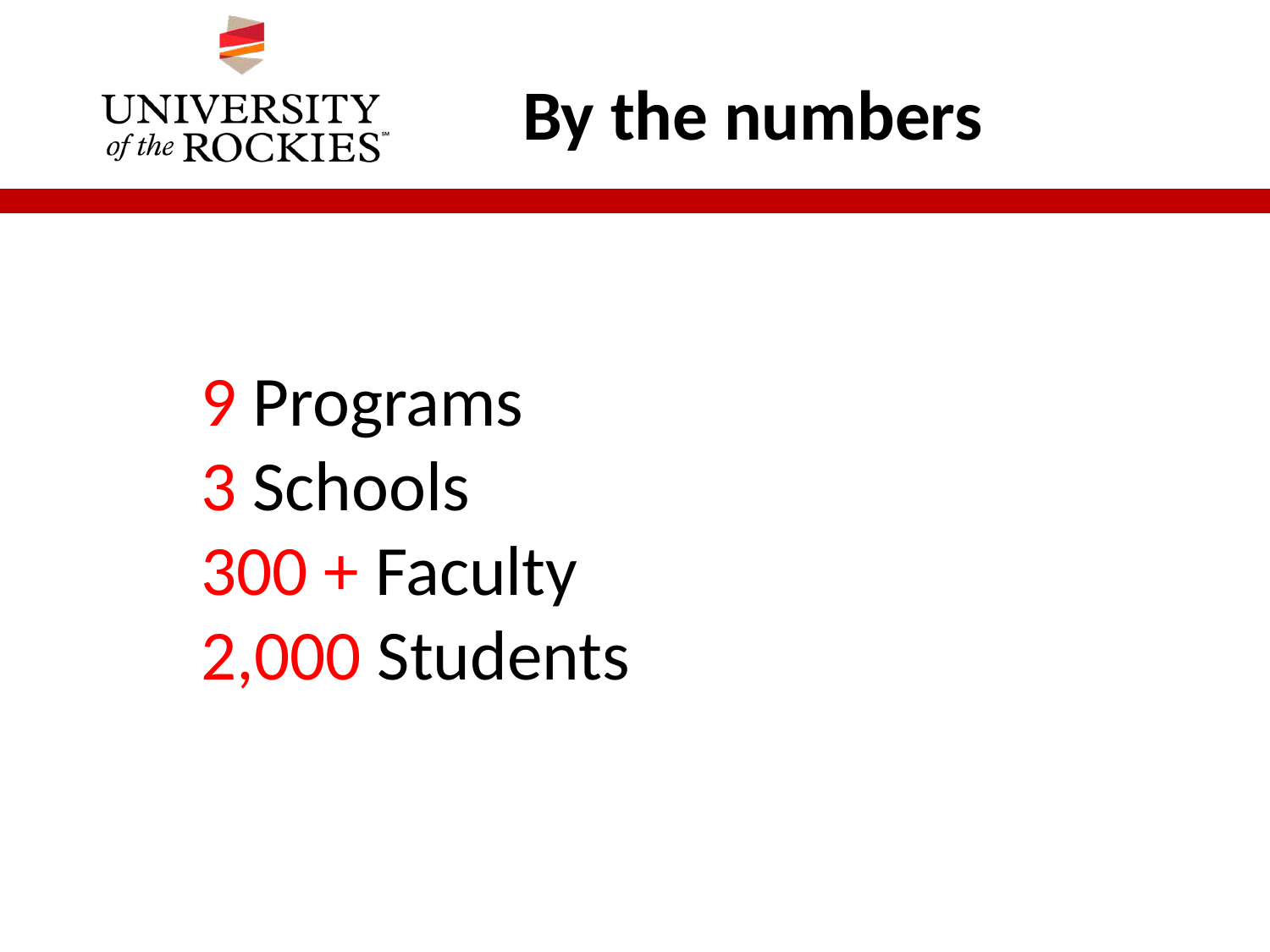

By the numbers

9 Programs
3 Schools
300 + Faculty
2,000 Students